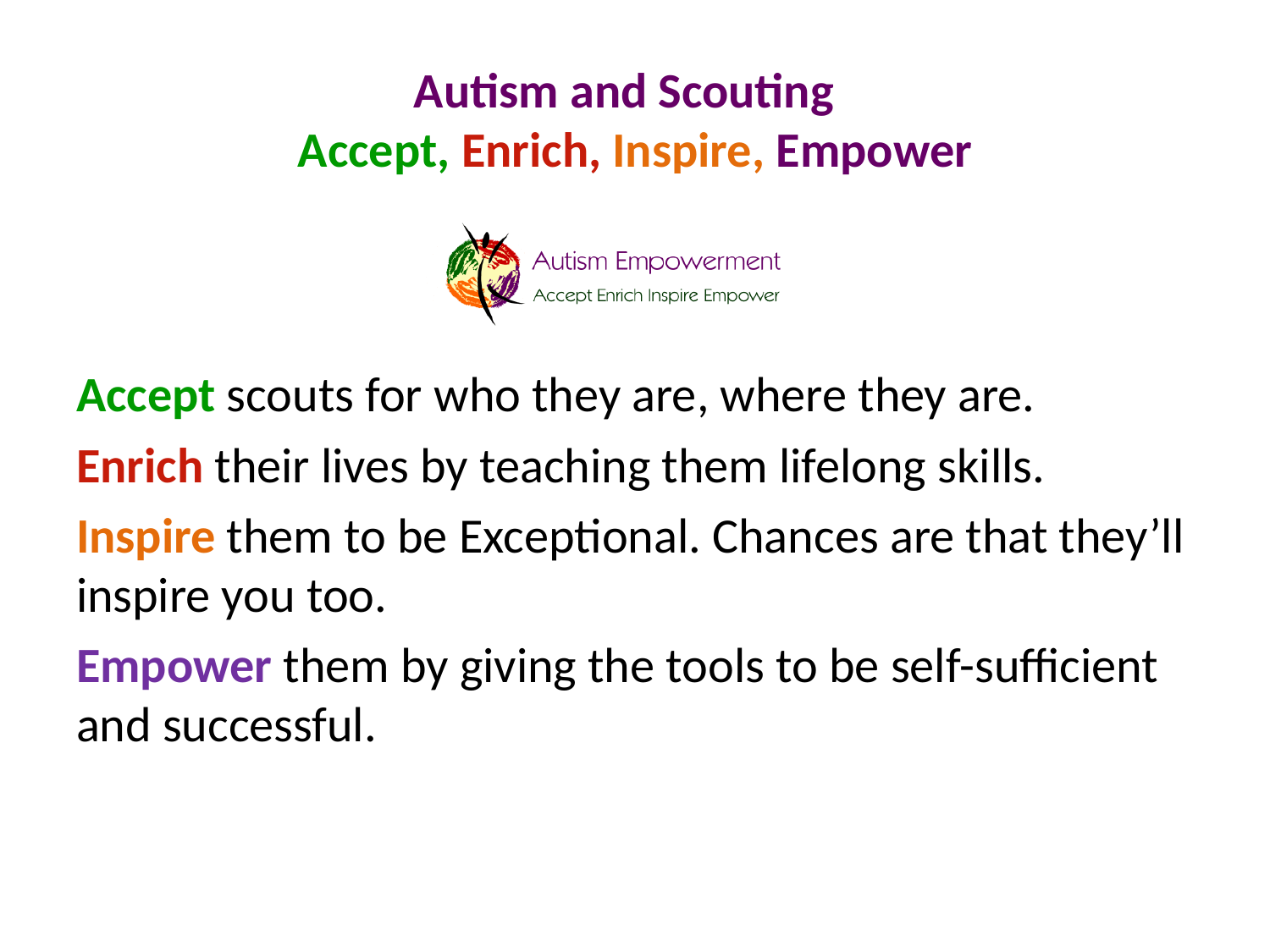

# Autism and Scouting Accept, Enrich, Inspire, Empower

Accept scouts for who they are, where they are.
Enrich their lives by teaching them lifelong skills.
Inspire them to be Exceptional. Chances are that they’ll inspire you too.
Empower them by giving the tools to be self-sufficient and successful.